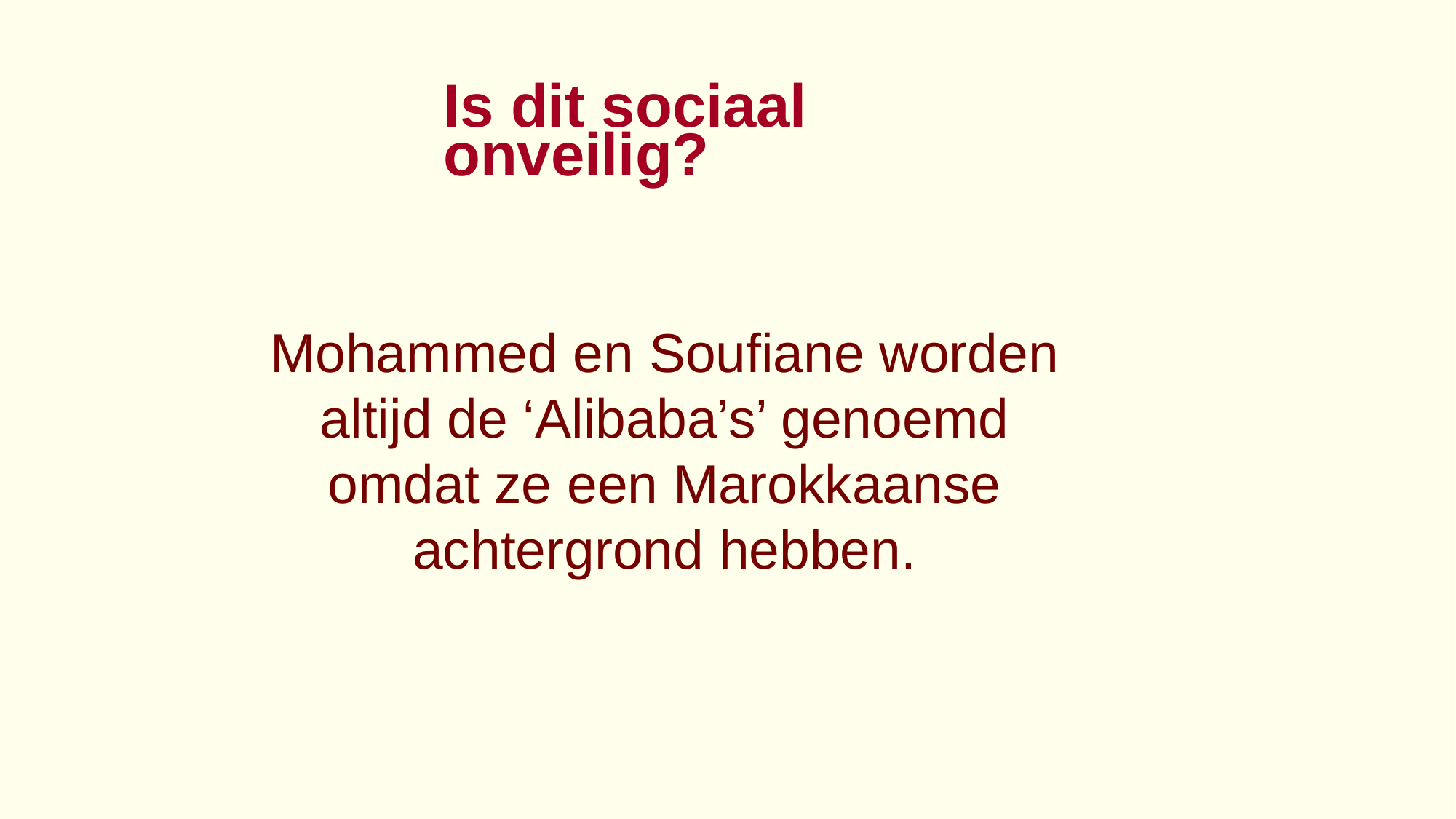

Is dit sociaal onveilig?
Mohammed en Soufiane worden altijd de ‘Alibaba’s’ genoemd omdat ze een Marokkaanse achtergrond hebben.